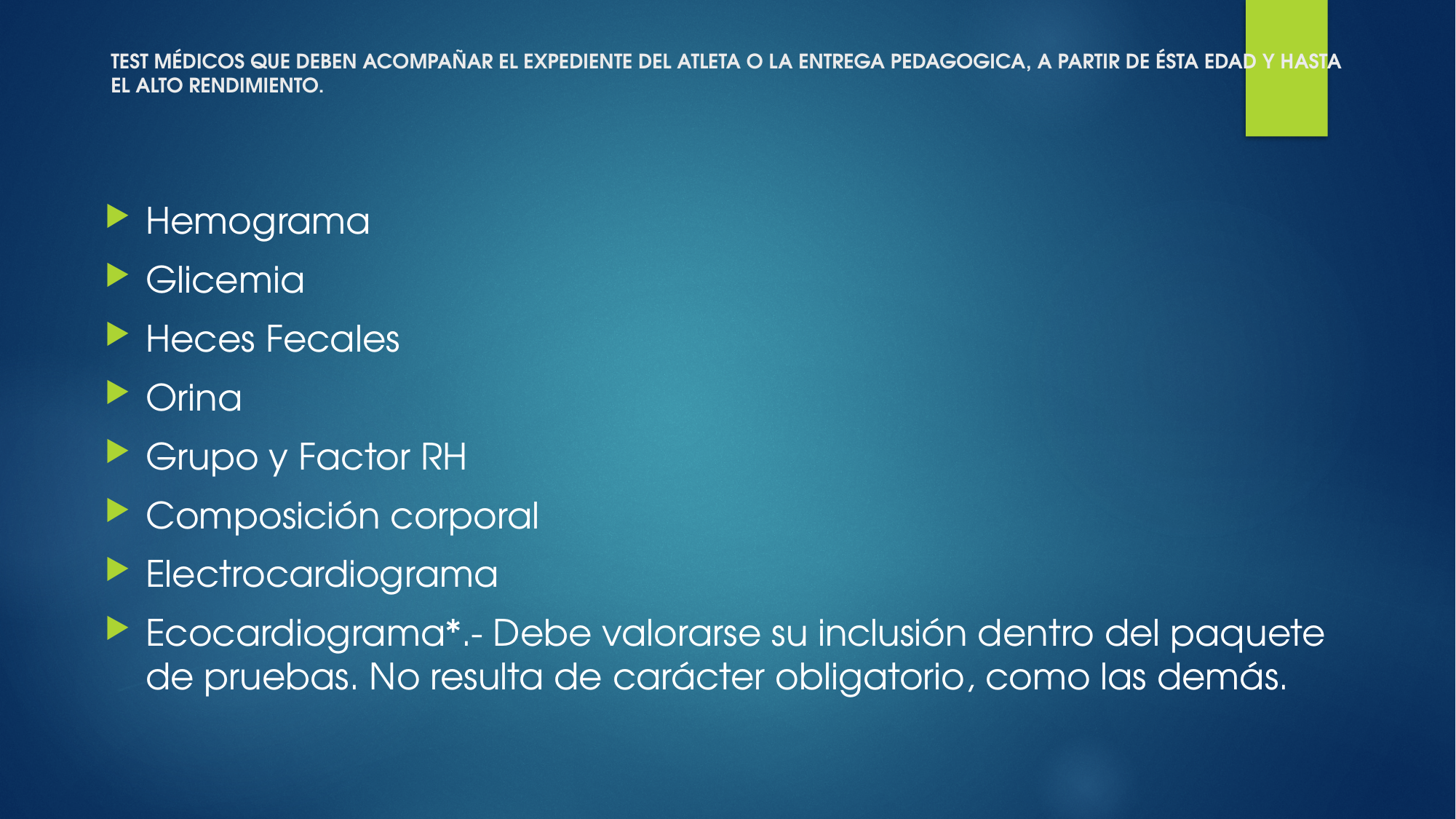

# TEST MÉDICOS QUE DEBEN ACOMPAÑAR EL EXPEDIENTE DEL ATLETA O LA ENTREGA PEDAGOGICA, A PARTIR DE ÉSTA EDAD Y HASTA EL ALTO RENDIMIENTO.
Hemograma
Glicemia
Heces Fecales
Orina
Grupo y Factor RH
Composición corporal
Electrocardiograma
Ecocardiograma*.- Debe valorarse su inclusión dentro del paquete de pruebas. No resulta de carácter obligatorio, como las demás.